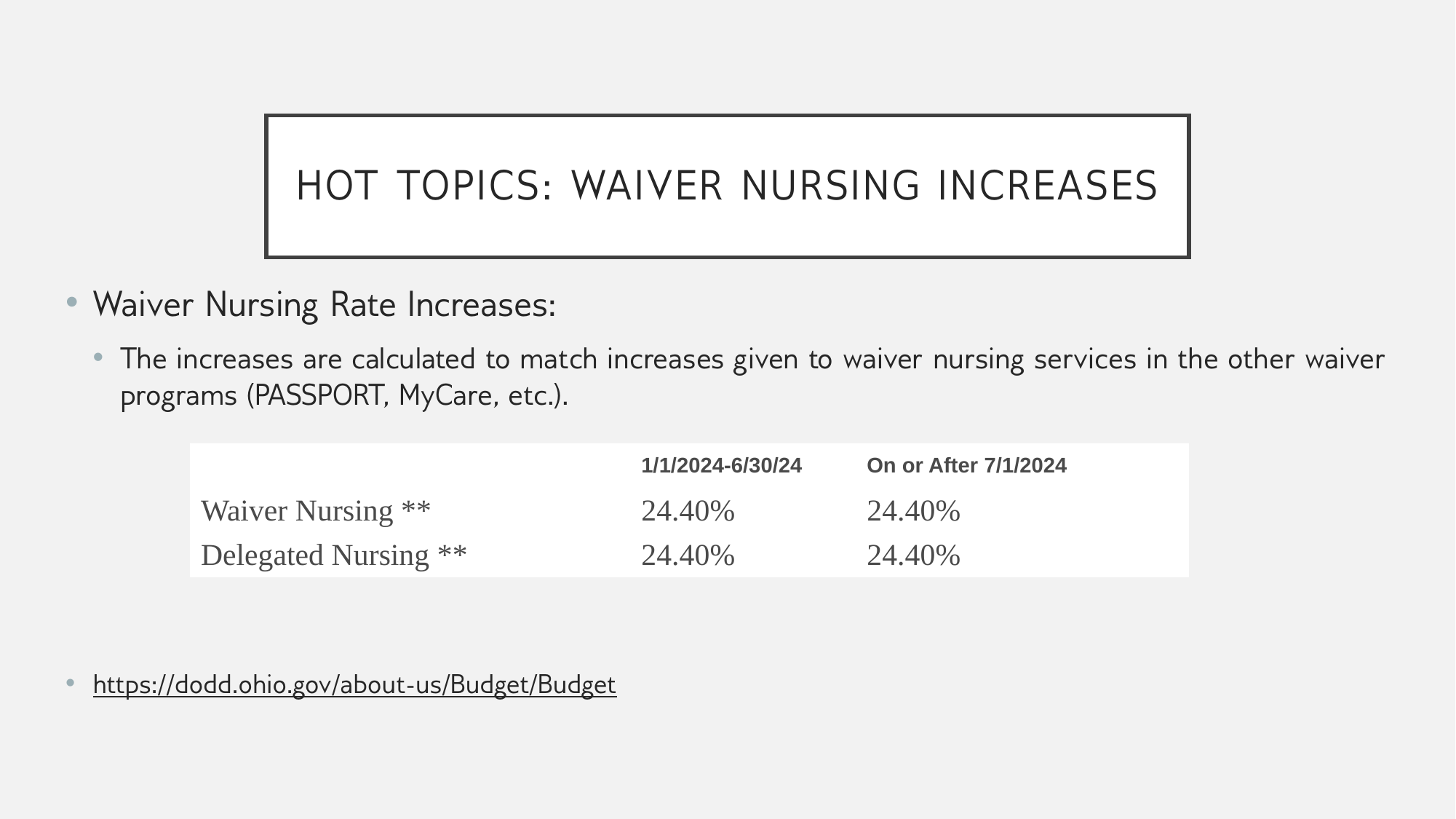

# Hot Topics: Waiver Nursing Increases
Waiver Nursing Rate Increases:
The increases are calculated to match increases given to waiver nursing services in the other waiver programs (PASSPORT, MyCare, etc.).

https://dodd.ohio.gov/about-us/Budget/Budget
|  | 1/1/2024-6/30/24 | On or After 7/1/2024 |
| --- | --- | --- |
| Waiver Nursing \*\* | 24.40% | 24.40% |
| Delegated Nursing \*\* | 24.40% | 24.40% |